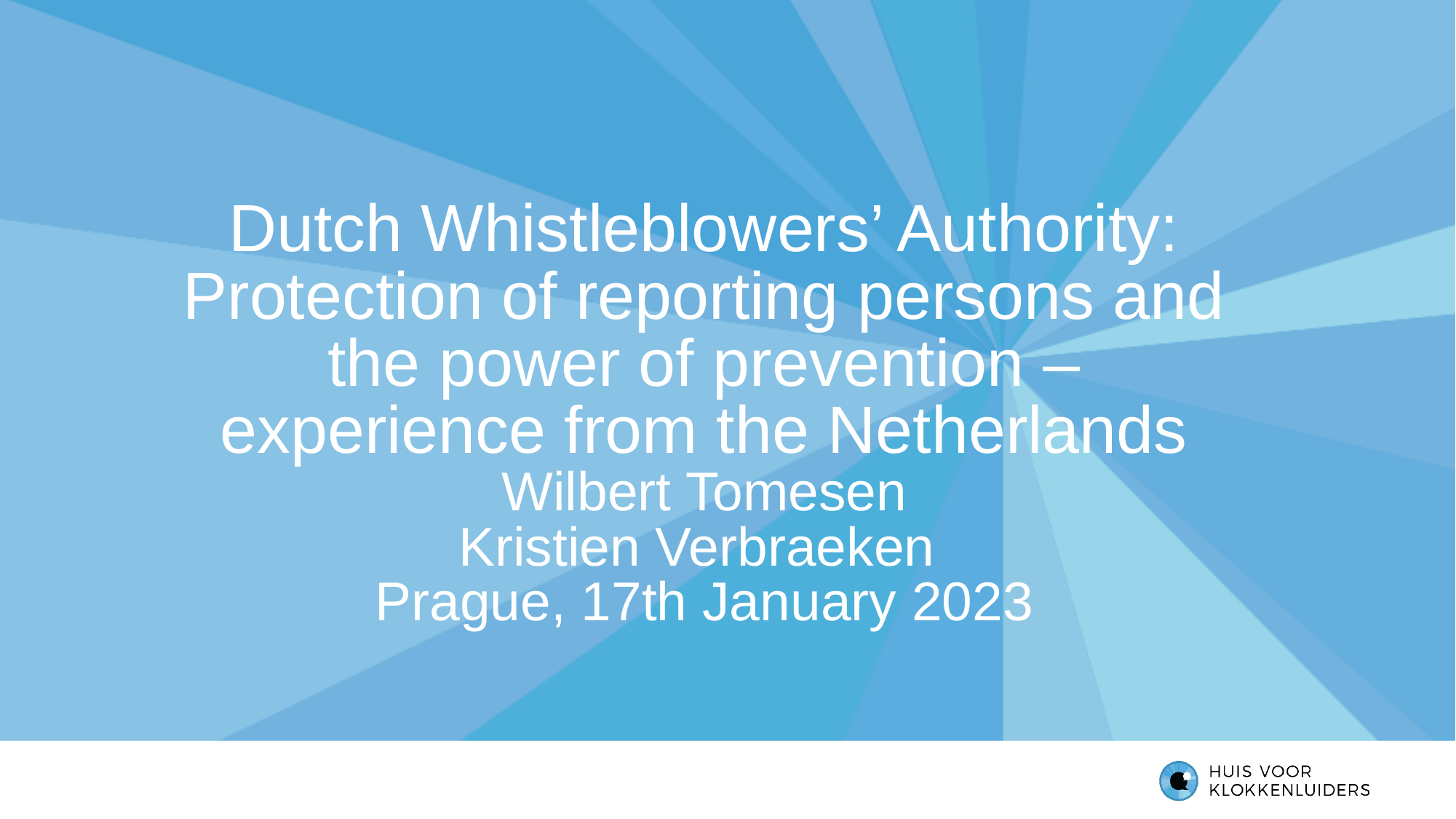

# Dutch Whistleblowers’ Authority: Protection of reporting persons and the power of prevention – experience from the Netherlands Wilbert Tomesen Kristien Verbraeken Prague, 17th January 2023